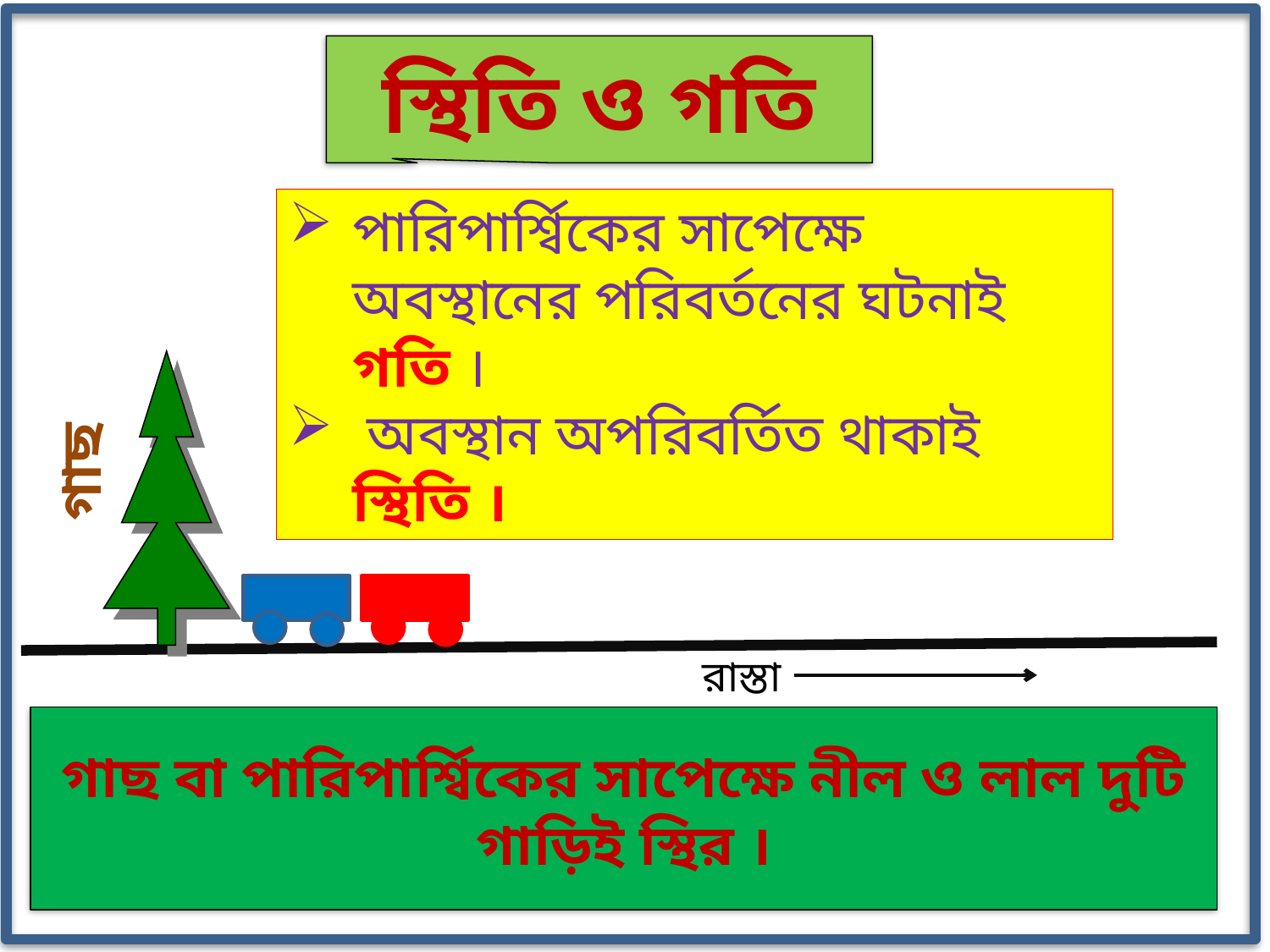

স্থিতি ও গতি
পারিপার্শ্বিকের সাপেক্ষে অবস্থানের পরিবর্তনের ঘটনাই গতি ।
 অবস্থান অপরিবর্তিত থাকাই  স্থিতি ।

গাছ

রাস্তা

গাছ বা পারিপার্শ্বিকের সাপেক্ষে নীল ও লাল দুটি গাড়িই স্থির ।